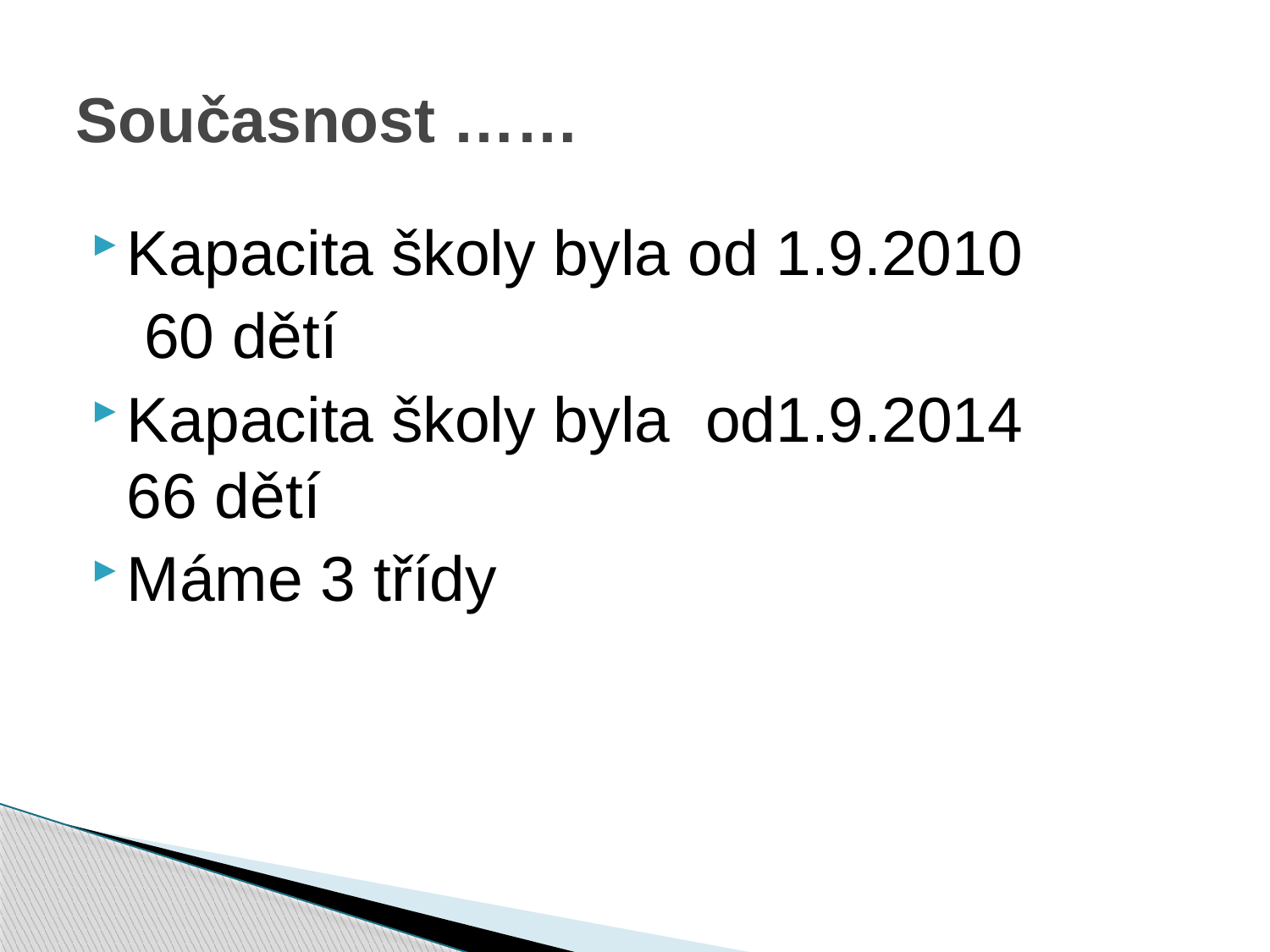

# Současnost ……
Kapacita školy byla od 1.9.2010
   60 dětí
Kapacita školy byla  od1.9.2014      66 dětí
Máme 3 třídy